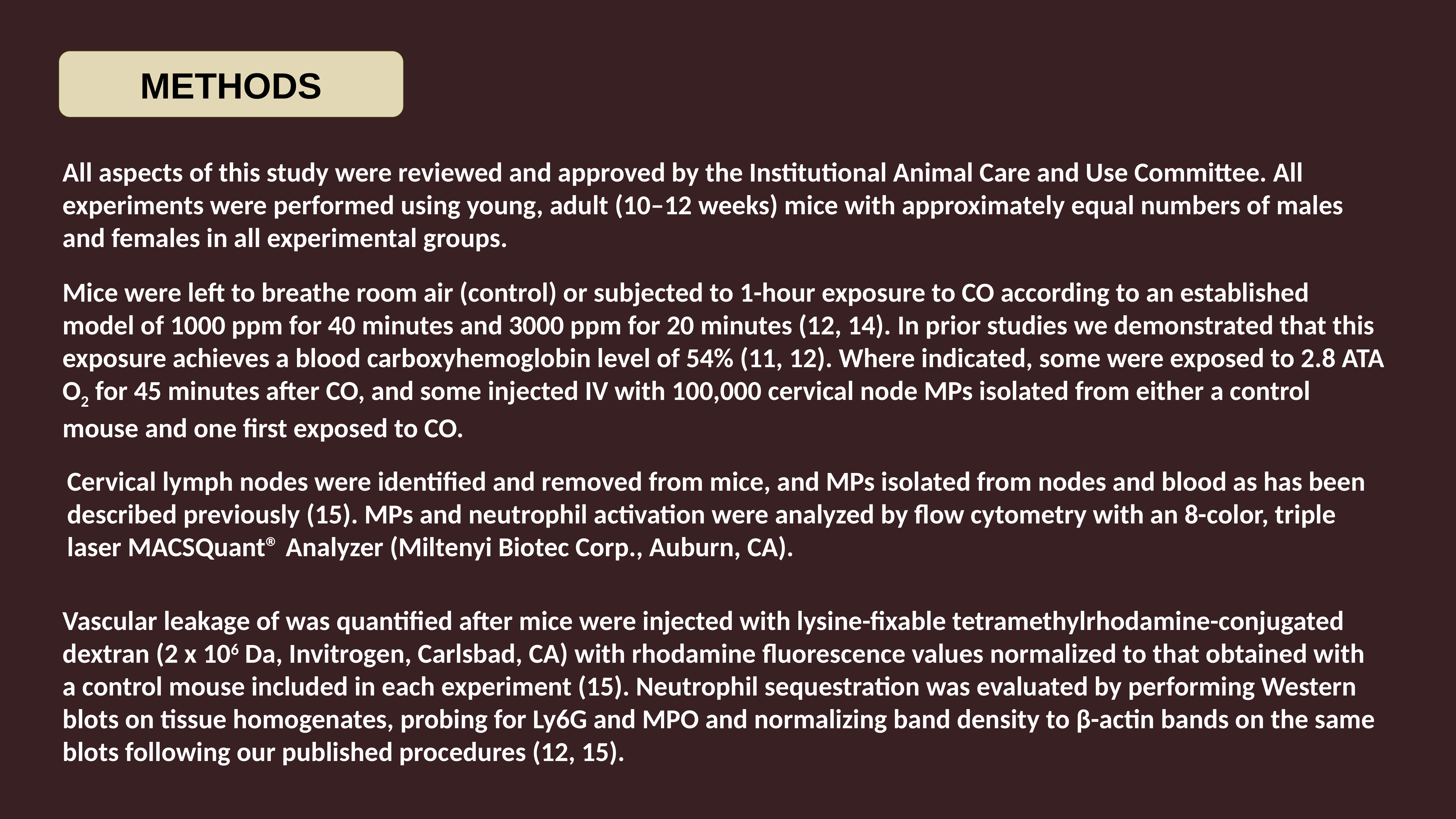

METHODS
All aspects of this study were reviewed and approved by the Institutional Animal Care and Use Committee. All experiments were performed using young, adult (10–12 weeks) mice with approximately equal numbers of males and females in all experimental groups.
Mice were left to breathe room air (control) or subjected to 1-hour exposure to CO according to an established model of 1000 ppm for 40 minutes and 3000 ppm for 20 minutes (12, 14). In prior studies we demonstrated that this exposure achieves a blood carboxyhemoglobin level of 54% (11, 12). Where indicated, some were exposed to 2.8 ATA O2 for 45 minutes after CO, and some injected IV with 100,000 cervical node MPs isolated from either a control mouse and one first exposed to CO.
Cervical lymph nodes were identified and removed from mice, and MPs isolated from nodes and blood as has been described previously (15). MPs and neutrophil activation were analyzed by flow cytometry with an 8-color, triple laser MACSQuant® Analyzer (Miltenyi Biotec Corp., Auburn, CA).
Vascular leakage of was quantified after mice were injected with lysine-fixable tetramethylrhodamine-conjugated
dextran (2 x 106 Da, Invitrogen, Carlsbad, CA) with rhodamine fluorescence values normalized to that obtained with
a control mouse included in each experiment (15). Neutrophil sequestration was evaluated by performing Western
blots on tissue homogenates, probing for Ly6G and MPO and normalizing band density to β-actin bands on the same
blots following our published procedures (12, 15).